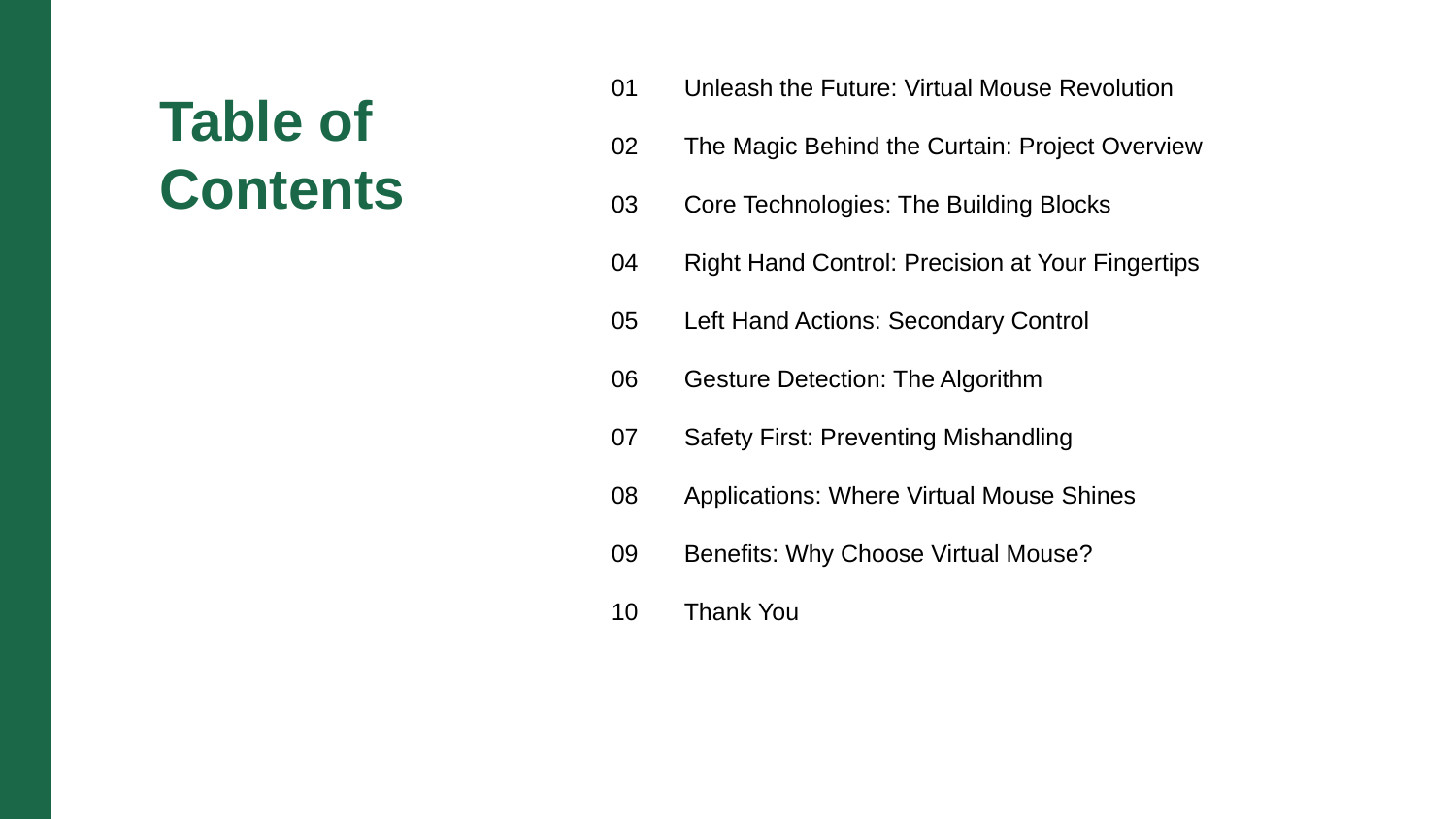

01
Unleash the Future: Virtual Mouse Revolution
Table of Contents
02
The Magic Behind the Curtain: Project Overview
03
Core Technologies: The Building Blocks
04
Right Hand Control: Precision at Your Fingertips
05
Left Hand Actions: Secondary Control
06
Gesture Detection: The Algorithm
07
Safety First: Preventing Mishandling
08
Applications: Where Virtual Mouse Shines
09
Benefits: Why Choose Virtual Mouse?
10
Thank You